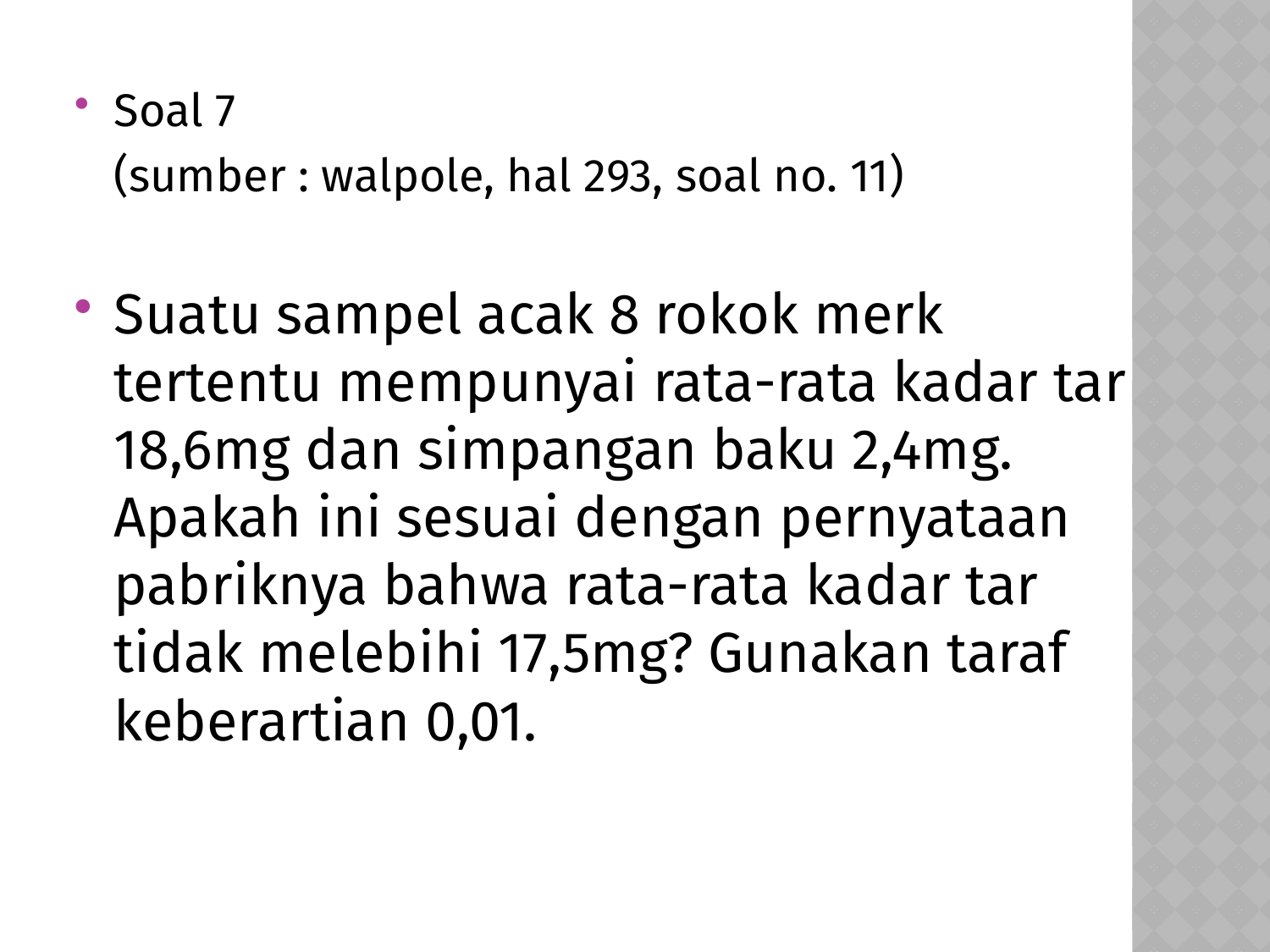

Soal 7
	(sumber : walpole, hal 293, soal no. 11)

Suatu sampel acak 8 rokok merk tertentu mempunyai rata-rata kadar tar 18,6mg dan simpangan baku 2,4mg. Apakah ini sesuai dengan pernyataan pabriknya bahwa rata-rata kadar tar tidak melebihi 17,5mg? Gunakan taraf keberartian 0,01.